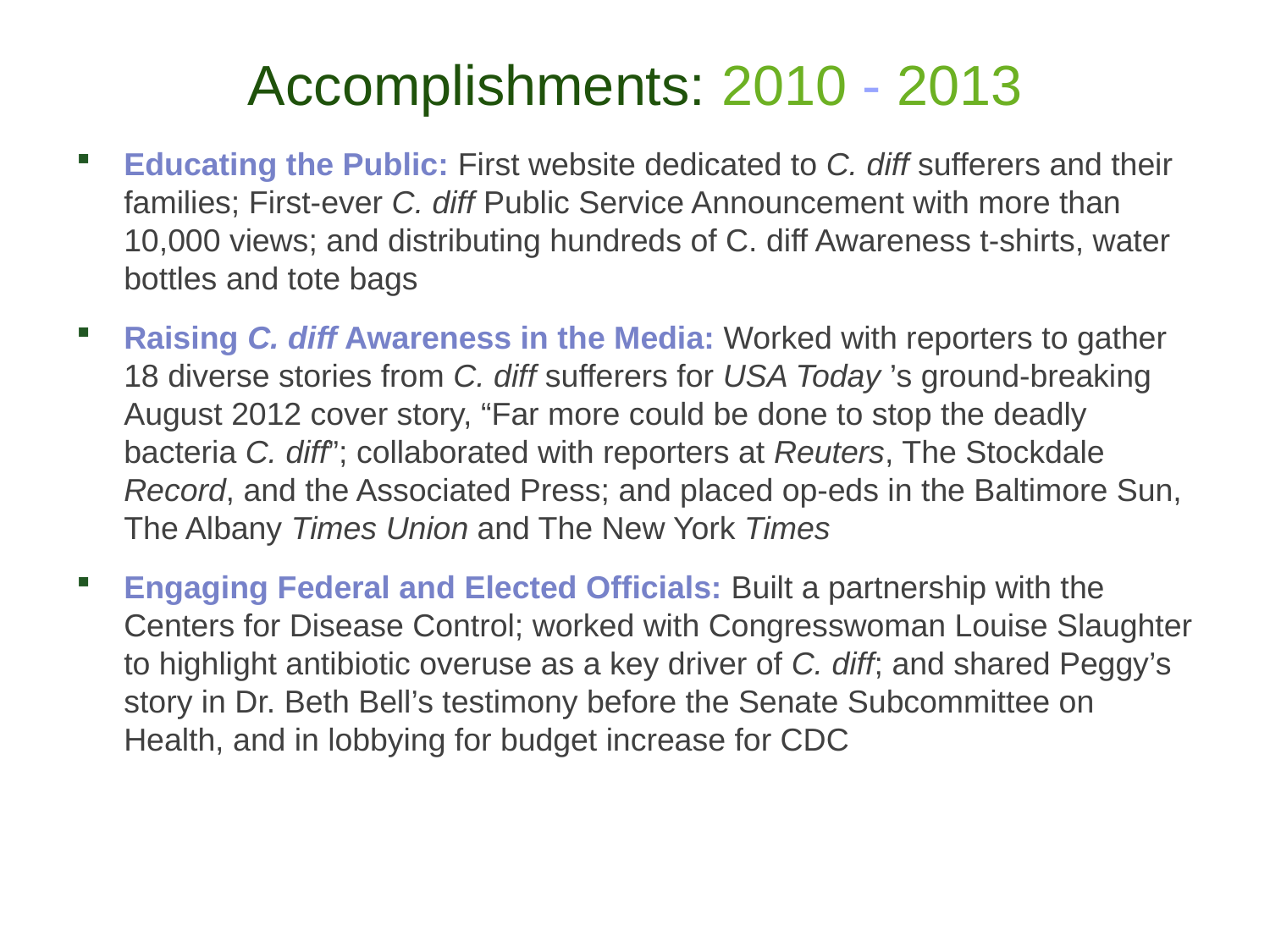

# Accomplishments: 2010 - 2013
Educating the Public: First website dedicated to C. diff sufferers and their families; First-ever C. diff Public Service Announcement with more than 10,000 views; and distributing hundreds of C. diff Awareness t-shirts, water bottles and tote bags
Raising C. diff Awareness in the Media: Worked with reporters to gather 18 diverse stories from C. diff sufferers for USA Today ’s ground-breaking August 2012 cover story, “Far more could be done to stop the deadly bacteria C. diff”; collaborated with reporters at Reuters, The Stockdale Record, and the Associated Press; and placed op-eds in the Baltimore Sun, The Albany Times Union and The New York Times
Engaging Federal and Elected Officials: Built a partnership with the Centers for Disease Control; worked with Congresswoman Louise Slaughter to highlight antibiotic overuse as a key driver of C. diff; and shared Peggy’s story in Dr. Beth Bell’s testimony before the Senate Subcommittee on Health, and in lobbying for budget increase for CDC